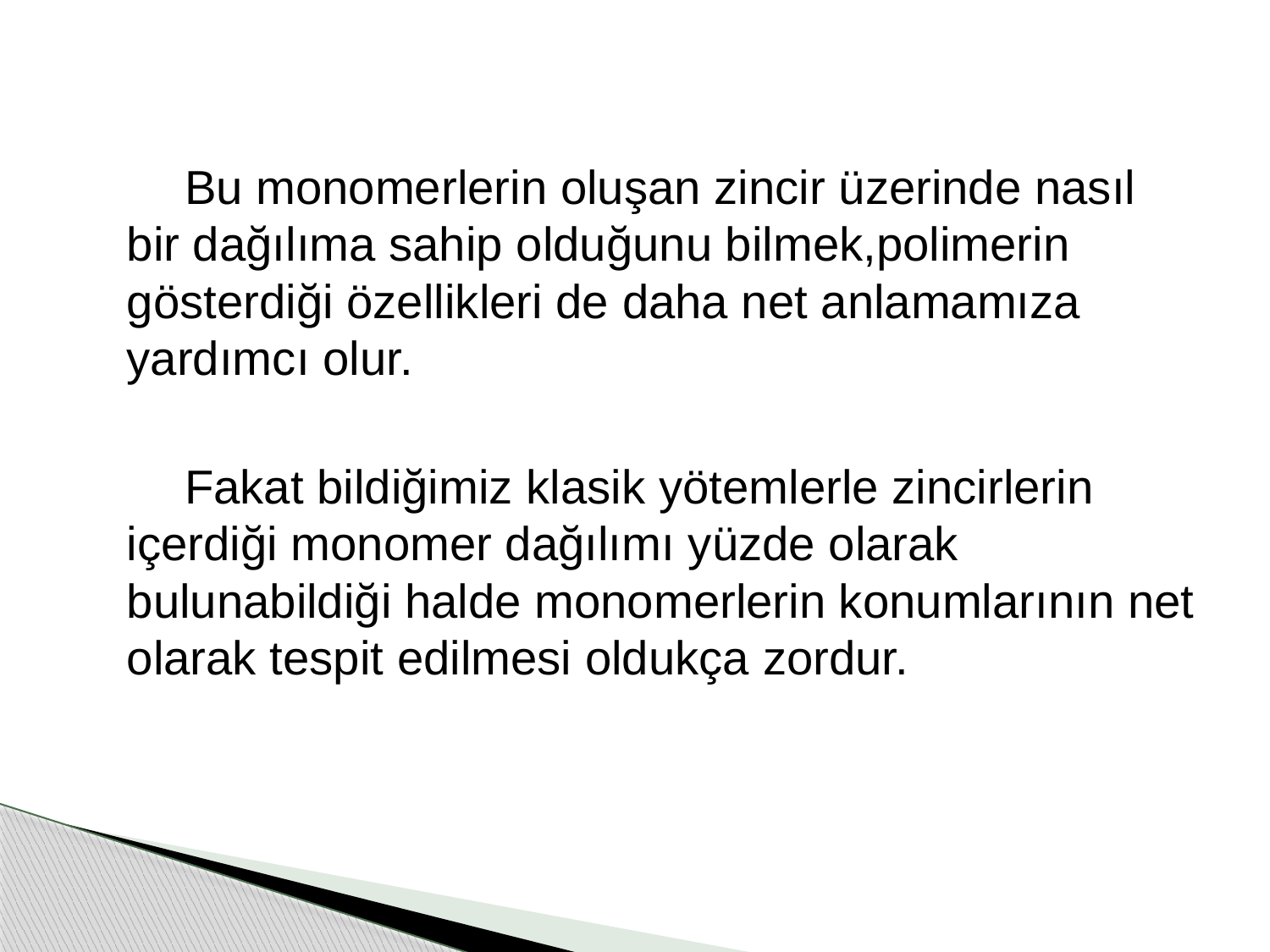

Bu monomerlerin oluşan zincir üzerinde nasıl bir dağılıma sahip olduğunu bilmek,polimerin gösterdiği özellikleri de daha net anlamamıza yardımcı olur.

       Fakat bildiğimiz klasik yötemlerle zincirlerin içerdiği monomer dağılımı yüzde olarak bulunabildiği halde monomerlerin konumlarının net olarak tespit edilmesi oldukça zordur.